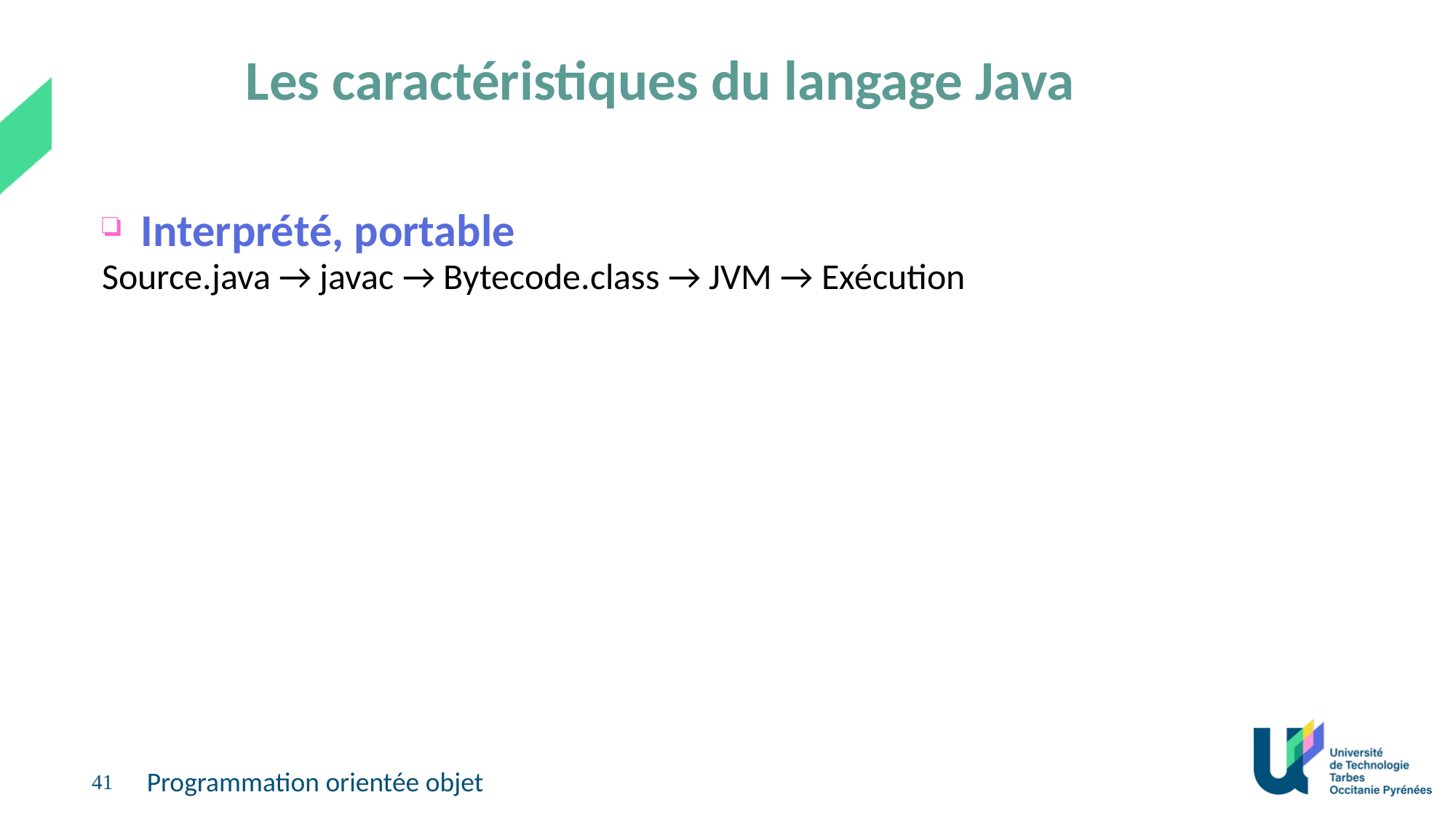

# Les caractéristiques du langage Java
Interprété, portable
Source.java → javac → Bytecode.class → JVM → Exécution
41
Programmation orientée objet